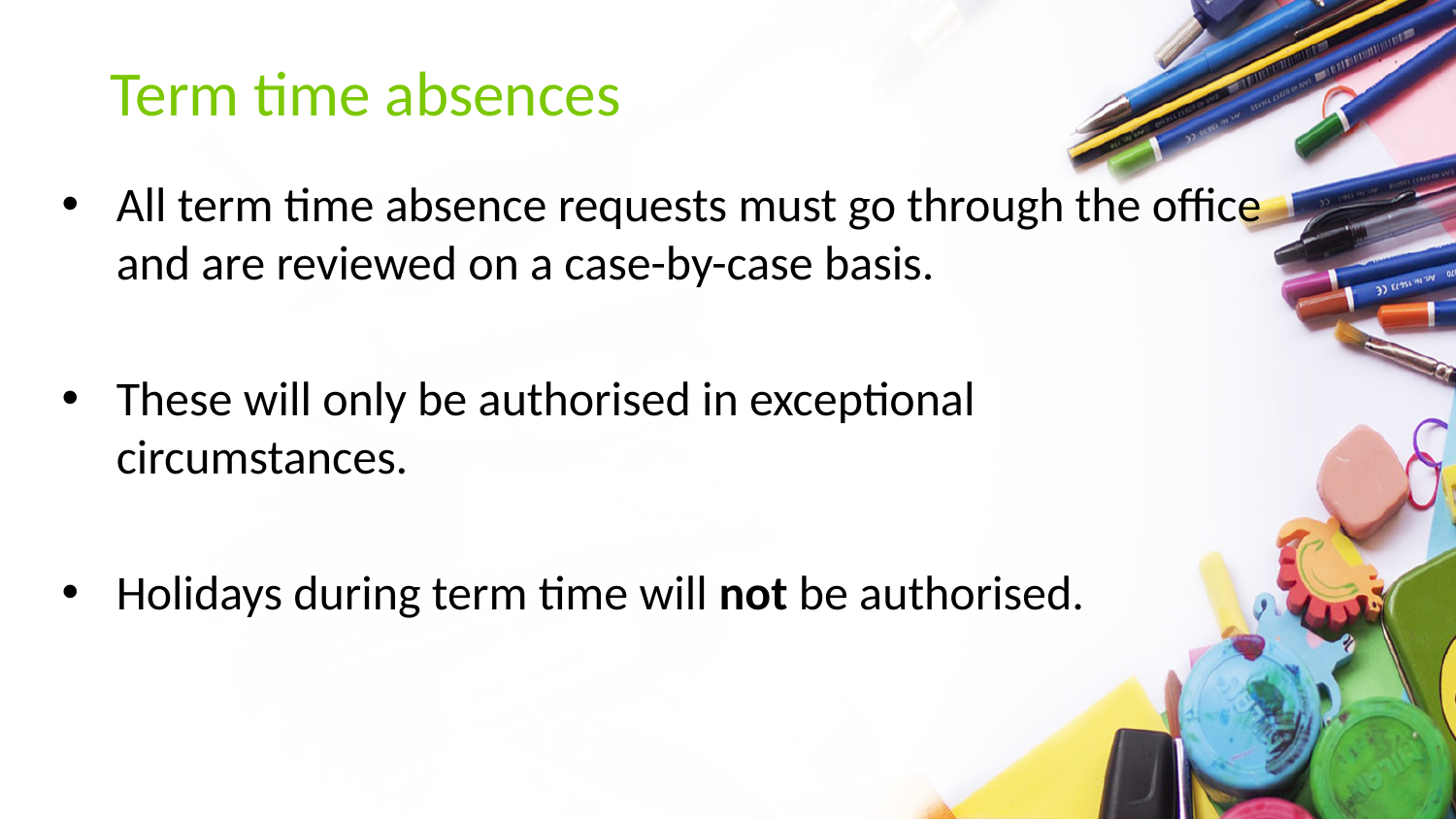

# Term time absences
All term time absence requests must go through the office and are reviewed on a case-by-case basis.

These will only be authorised in exceptional circumstances.

Holidays during term time will not be authorised.